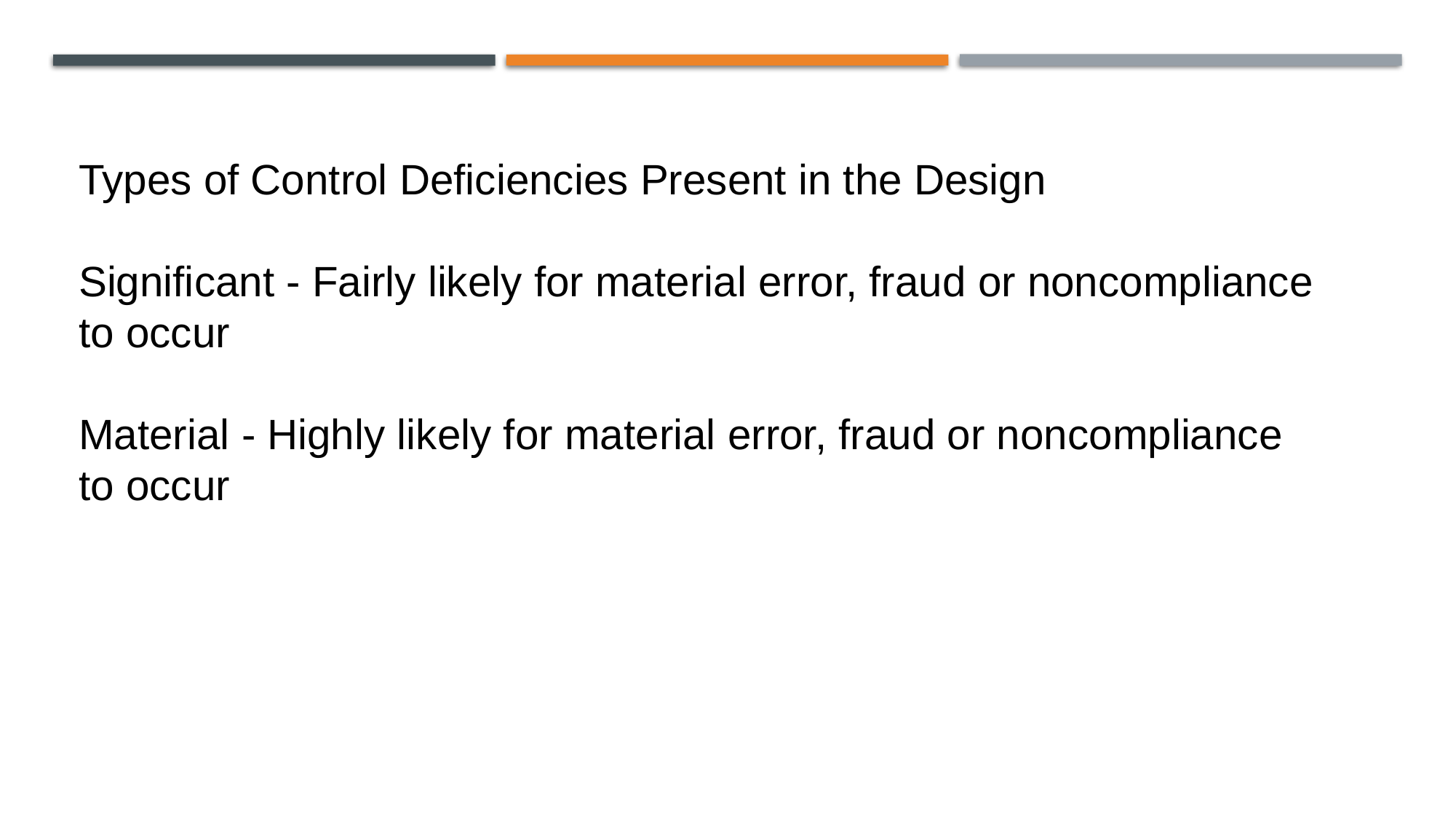

Types of Control Deficiencies Present in the Design

Significant - Fairly likely for material error, fraud or noncompliance to occur

Material - Highly likely for material error, fraud or noncompliance to occur